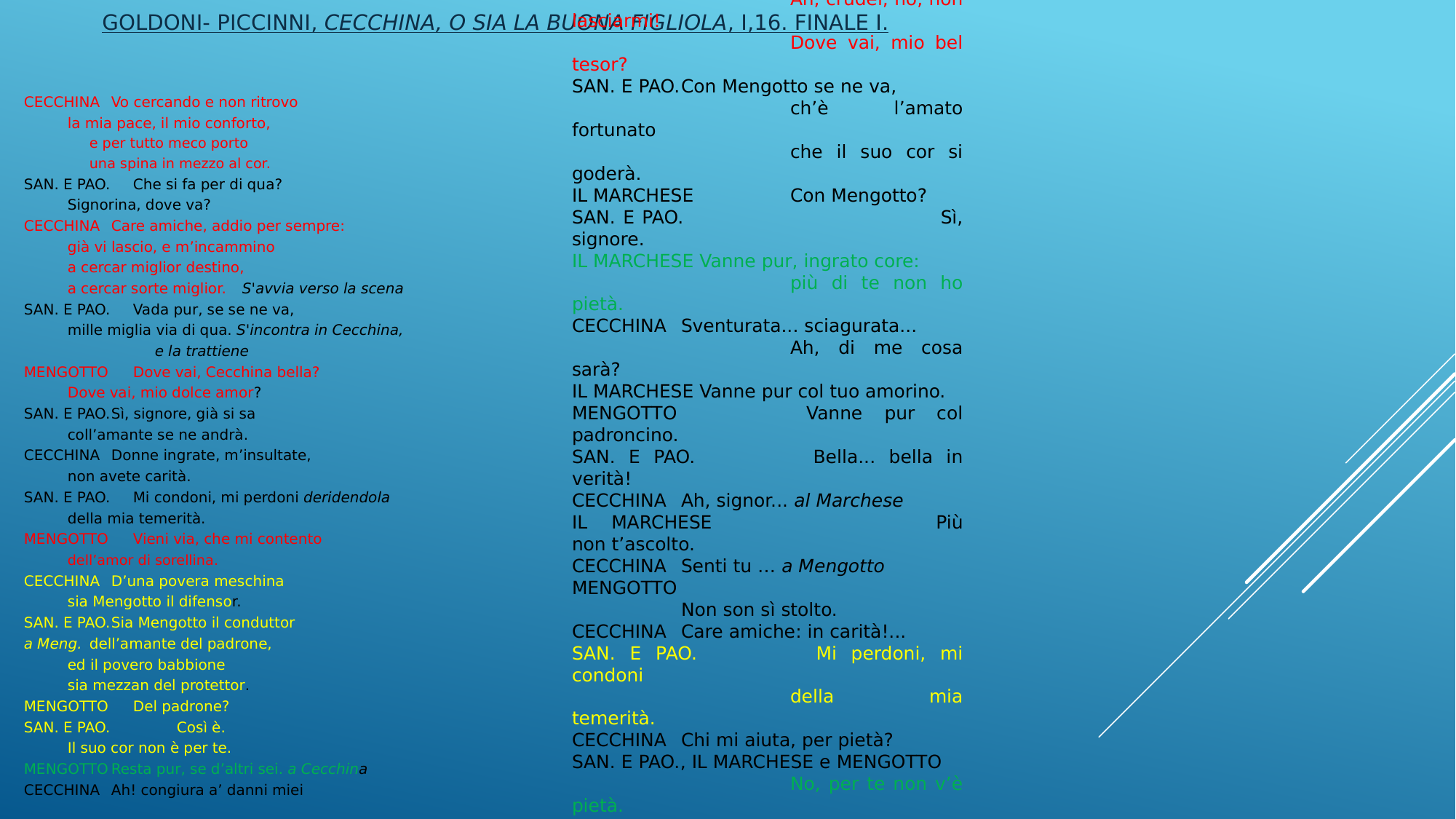

# Goldoni- Piccinni, Cecchina, o sia La buona figliola, I,16. Finale I.
Cecchina	Vo cercando e non ritrovo
		la mia pace, il mio conforto,
	e per tutto meco porto
	una spina in mezzo al cor.
San. e Pao. 	Che si fa per di qua?
		Signorina, dove va?
Cecchina 	Care amiche, addio per sempre:
		già vi lascio, e m’incammino
		a cercar miglior destino,
		a cercar sorte miglior.	S'avvia verso la scena
San. e Pao. 	Vada pur, se se ne va,
		mille miglia via di qua. S'incontra in Cecchina,
						e la trattiene
Mengotto 	Dove vai, Cecchina bella?
		Dove vai, mio dolce amor?
San. e Pao.	Sì, signore, già si sa
		coll’amante se ne andrà.
Cecchina 	Donne ingrate, m’insultate,
		non avete carità.
San. e Pao. 	Mi condoni, mi perdoni deridendola
		della mia temerità.
Mengotto 	Vieni via, che mi contento
		dell’amor di sorellina.
Cecchina 	D’una povera meschina
		sia Mengotto il difensor.
San. e Pao.	Sia Mengotto il conduttor
a Meng.	dell’amante del padrone,
		ed il povero babbione
		sia mezzan del protettor.
Mengotto 	Del padrone?
San. e Pao. 			Così è.
		Il suo cor non è per te.
Mengotto	Resta pur, se d’altri sei. a Cecchina
Cecchina 	Ah! congiura a’ danni miei
		tutto il mondo traditor. sopraggiunge il Marchese
il marchese Vuol Cecchina abbandonarmi?
		Ah, crudel, no, non lasciarmi!
		Dove vai, mio bel tesor?
San. e Pao.	Con Mengotto se ne va,
		ch’è l’amato fortunato
		che il suo cor si goderà.
il marchese	Con Mengotto?
San. e Pao.			     Sì, signore.
il marchese Vanne pur, ingrato core:
		più di te non ho pietà.
Cecchina 	Sventurata... sciagurata...
		Ah, di me cosa sarà?
il marchese Vanne pur col tuo amorino.
Mengotto 	Vanne pur col padroncino.
San. e Pao. 	Bella... bella in verità!
Cecchina 	Ah, signor... al Marchese
il marchese 		Più non t’ascolto.
Cecchina 	Senti tu … a Mengotto
Mengotto 			Non son sì stolto.
Cecchina 	Care amiche: in carità!...
San. e Pao. 	Mi perdoni, mi condoni
		della mia temerità.
Cecchina 	Chi mi aiuta, per pietà?
San. e Pao., il marchese e Mengotto
		No, per te non v’è pietà.
		Chi di un sol non si contenta
		si martelli, se ne penta:
		a chi finge così va.
		No, per te non v’è pietà.
Cecchina 	Chi mi aiuta, per pietà?